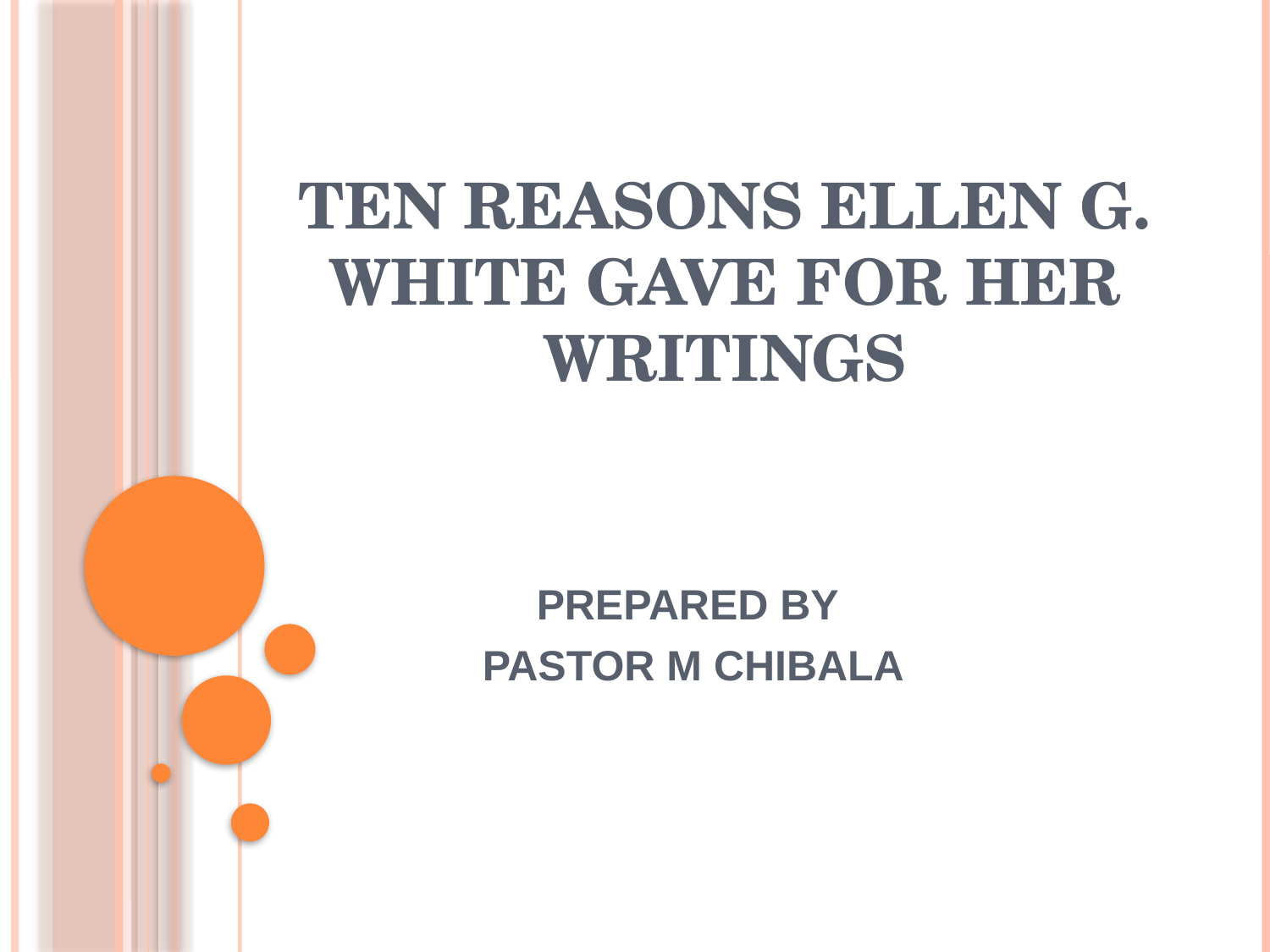

# TEN REASONS ELLEN G. WHITE GAVE FOR HER WRITINGS
PREPARED BY
PASTOR M CHIBALA